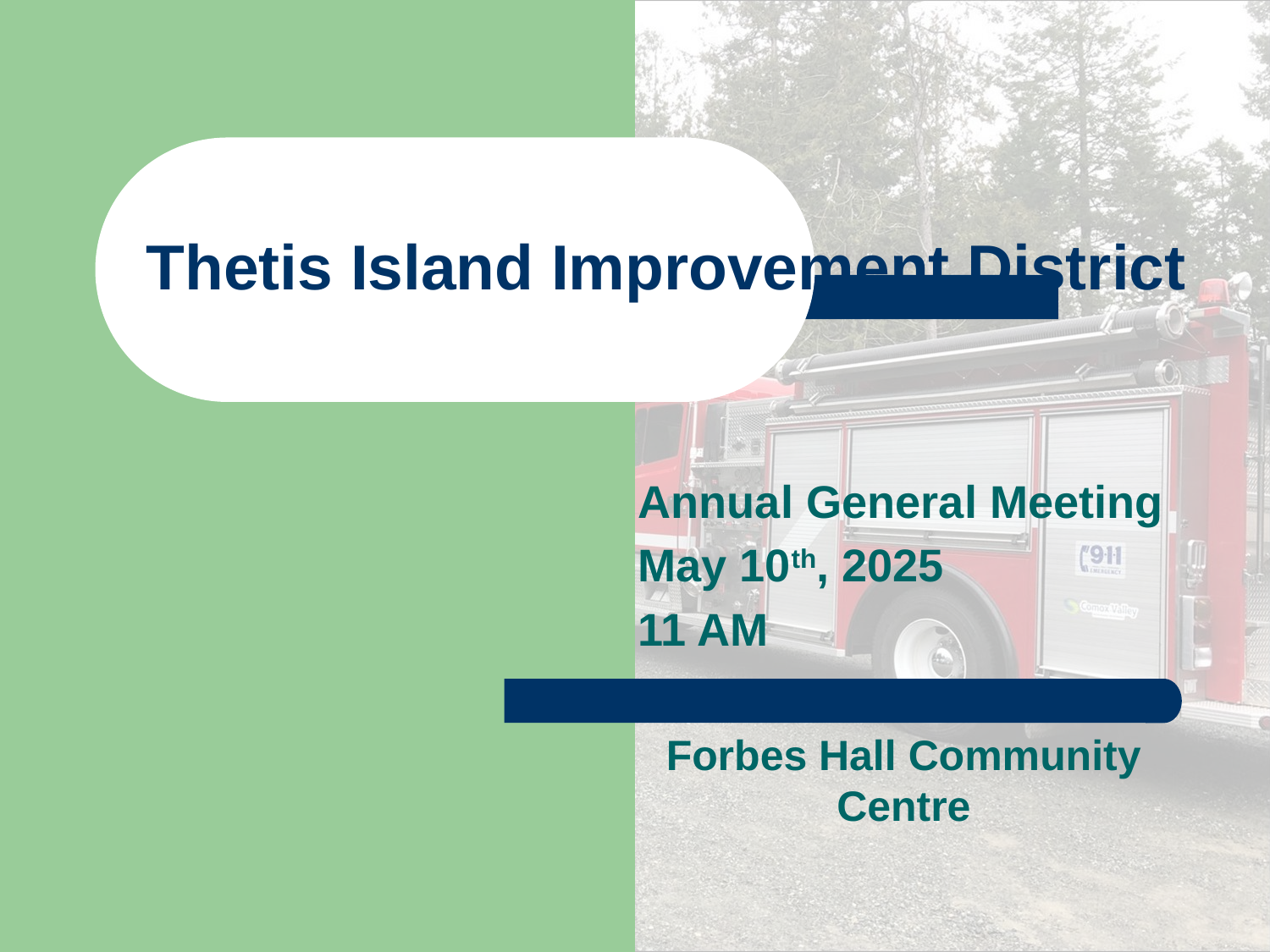

# Thetis Island Improvement District
Annual General Meeting
May 10th, 2025
11 AM

Forbes Hall Community Centre